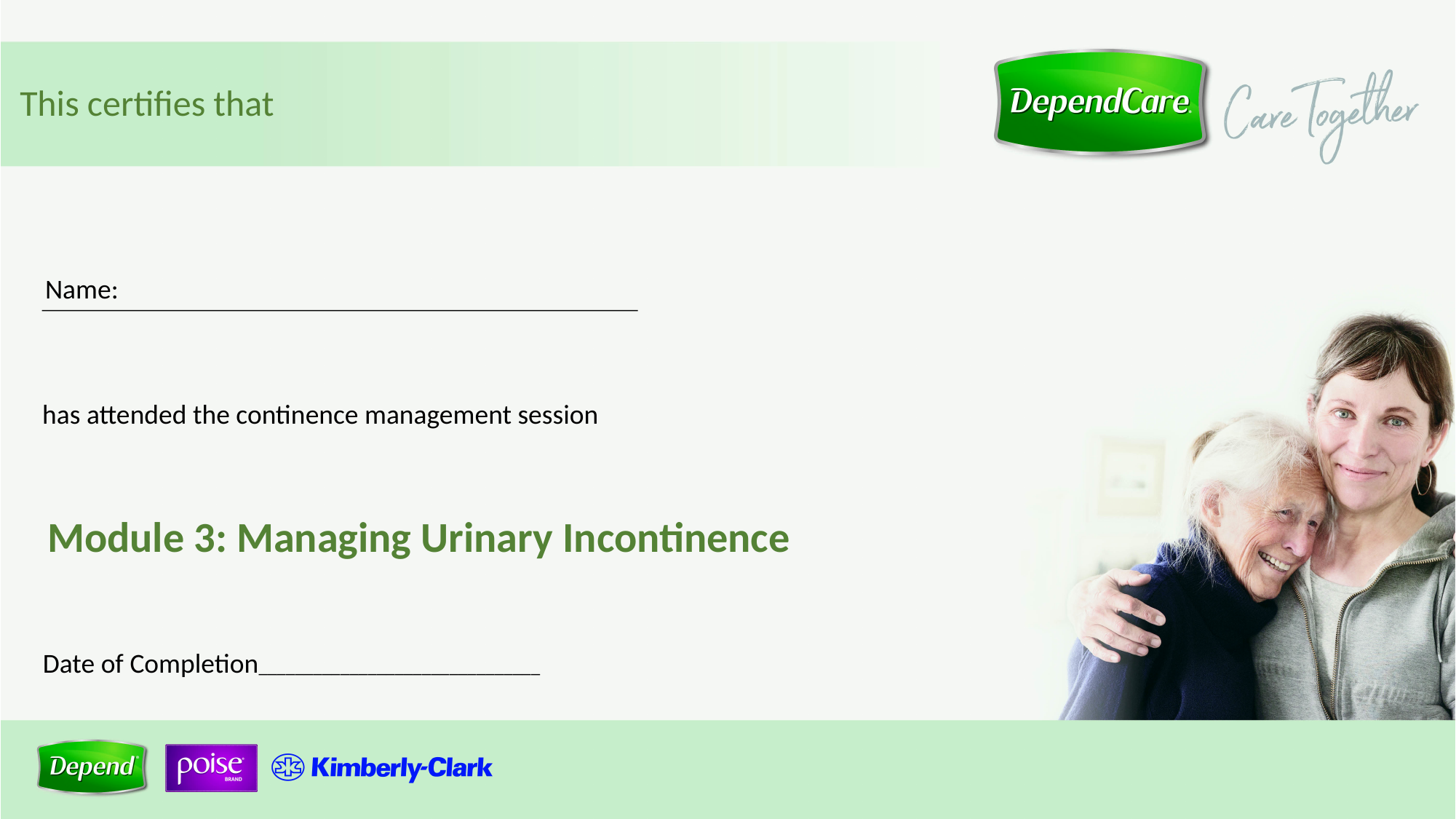

This certifies that

  Name:

has attended the continence management session
Module 3: Managing Urinary Incontinence
Date of Completion_______________________________